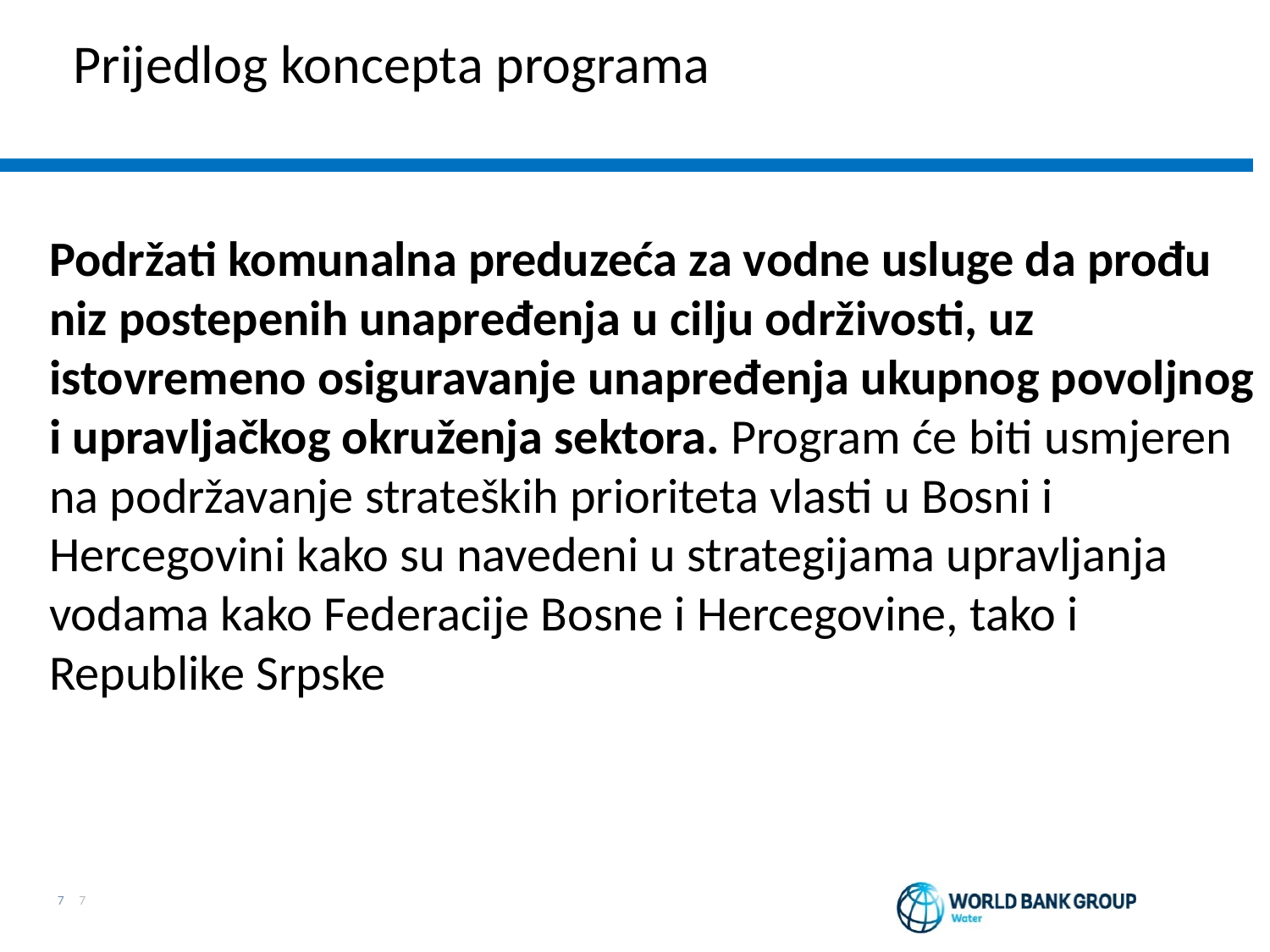

Prijedlog koncepta programa
Podržati komunalna preduzeća za vodne usluge da prođu niz postepenih unapređenja u cilju održivosti, uz istovremeno osiguravanje unapređenja ukupnog povoljnog i upravljačkog okruženja sektora. Program će biti usmjeren na podržavanje strateških prioriteta vlasti u Bosni i Hercegovini kako su navedeni u strategijama upravljanja vodama kako Federacije Bosne i Hercegovine, tako i Republike Srpske
7